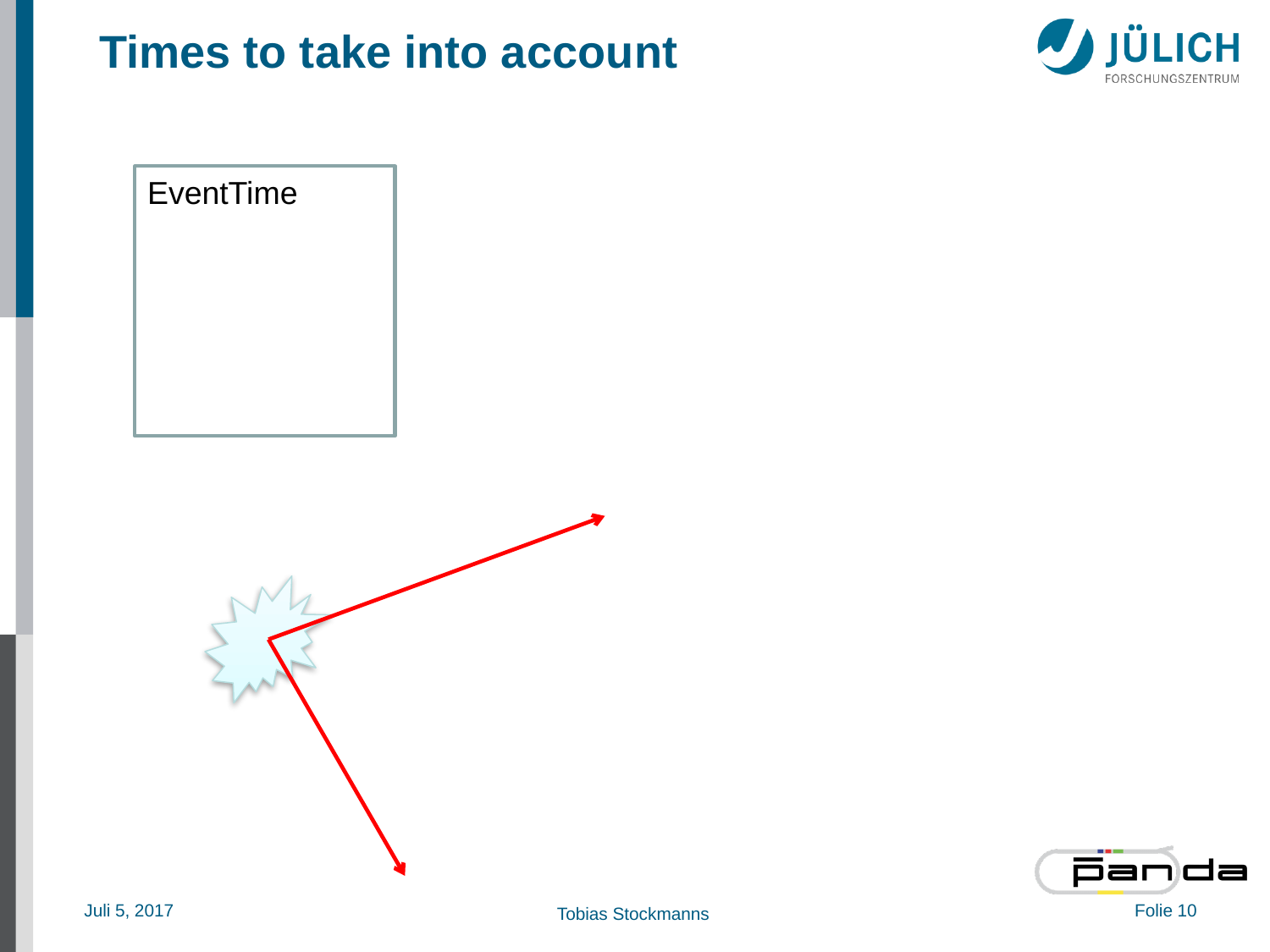

# Times to take into account

EventTime